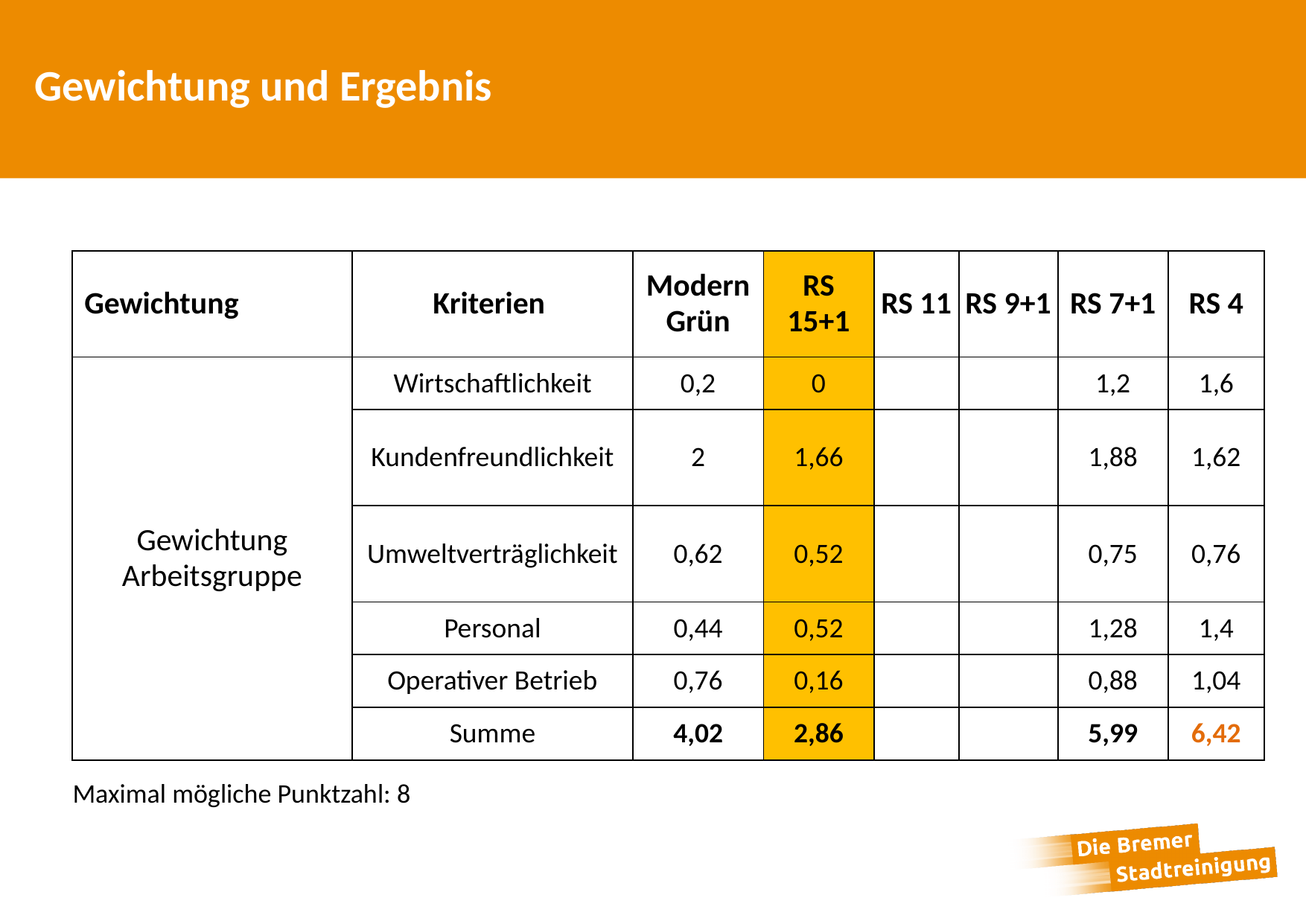

# Gewichtung und Ergebnis
| Gewichtung | Kriterien | Modern Grün | RS 15+1 | RS 11 | RS 9+1 | RS 7+1 | RS 4 |
| --- | --- | --- | --- | --- | --- | --- | --- |
| Gewichtung Arbeitsgruppe | Wirtschaftlichkeit | 0,2 | 0 |  |  | 1,2 | 1,6 |
|  | Kundenfreundlichkeit | 2 | 1,66 |  |  | 1,88 | 1,62 |
|  | Umweltverträglichkeit | 0,62 | 0,52 |  |  | 0,75 | 0,76 |
|  | Personal | 0,44 | 0,52 |  |  | 1,28 | 1,4 |
|  | Operativer Betrieb | 0,76 | 0,16 |  |  | 0,88 | 1,04 |
|  | Summe | 4,02 | 2,86 |  |  | 5,99 | 6,42 |
Maximal mögliche Punktzahl: 8